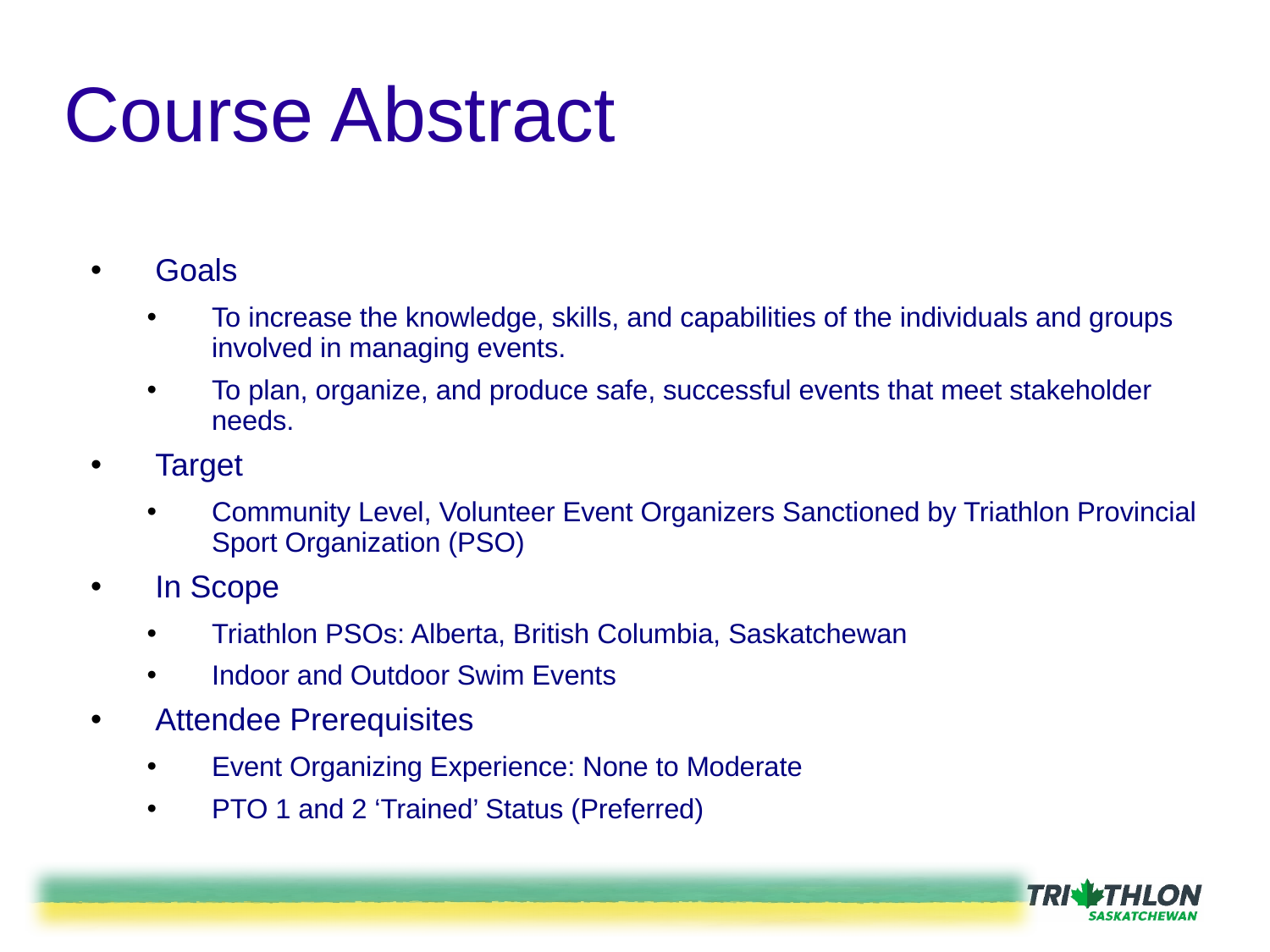

# Course Abstract
Goals
To increase the knowledge, skills, and capabilities of the individuals and groups involved in managing events.
To plan, organize, and produce safe, successful events that meet stakeholder needs.
Target
Community Level, Volunteer Event Organizers Sanctioned by Triathlon Provincial Sport Organization (PSO)
In Scope
Triathlon PSOs: Alberta, British Columbia, Saskatchewan
Indoor and Outdoor Swim Events
Attendee Prerequisites
Event Organizing Experience: None to Moderate
PTO 1 and 2 ‘Trained’ Status (Preferred)